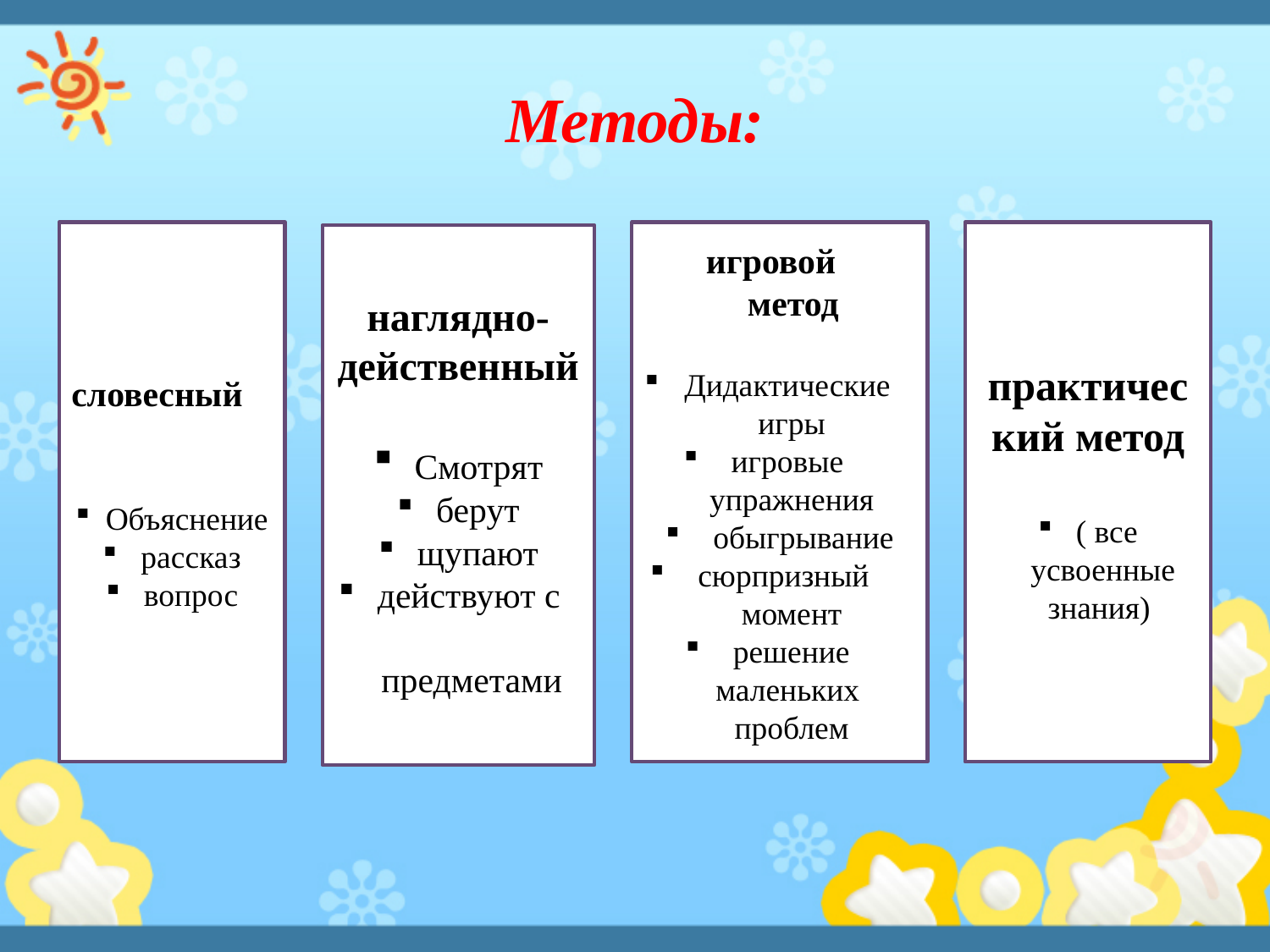

# Методы:
словесный

Объяснение
 рассказ
 вопрос
игровой
     метод

Дидактические
   игры
 игровые
   упражнения
 обыгрывание
 сюрпризный
   момент
 решение
   маленьких
   проблем
практический метод

 ( все усвоенные знания)
наглядно-действенный

 Смотрят
 берут
 щупают
 действуют с
   предметами